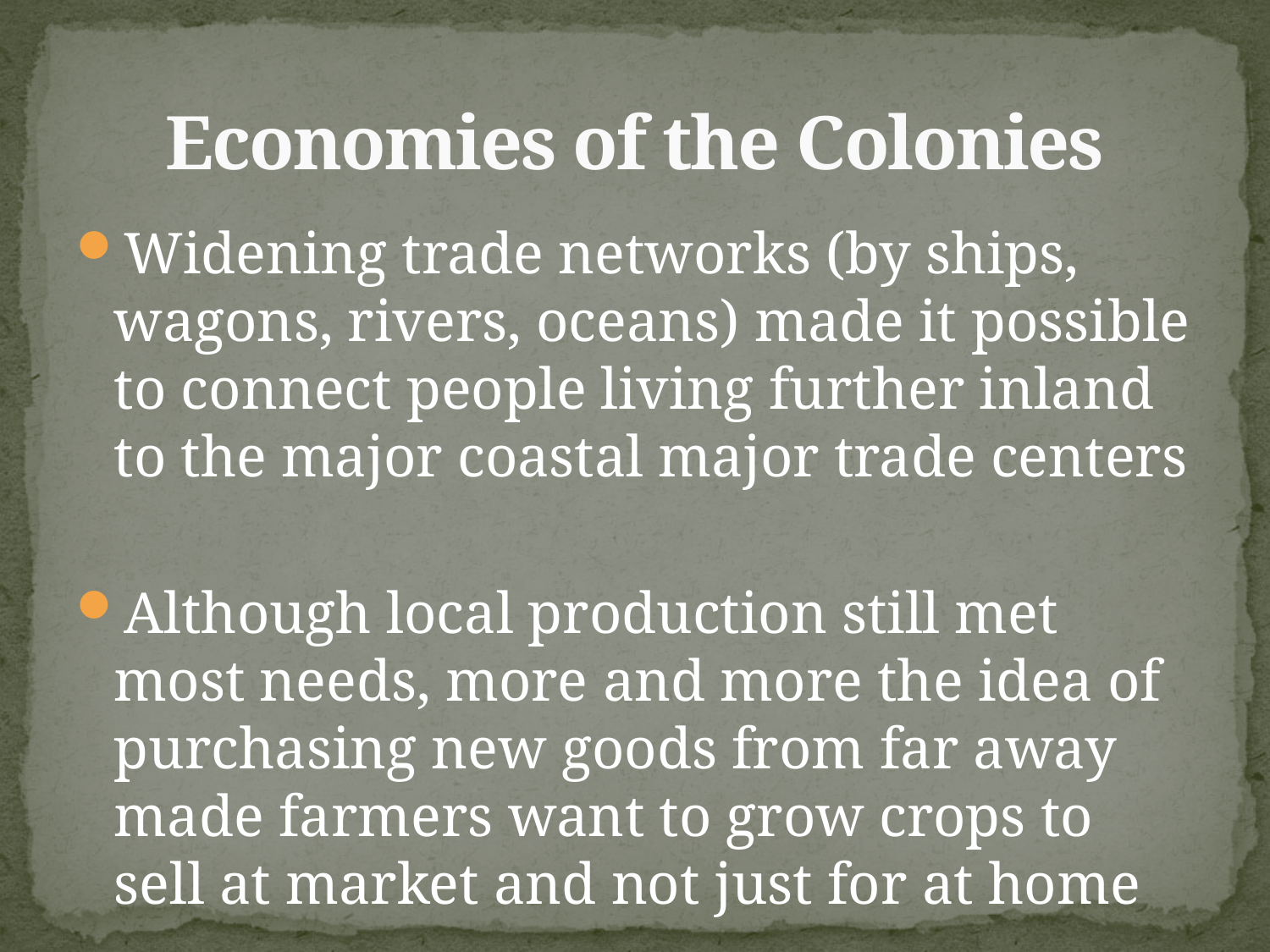

# Economies of the Colonies
Widening trade networks (by ships, wagons, rivers, oceans) made it possible to connect people living further inland to the major coastal major trade centers

Although local production still met most needs, more and more the idea of purchasing new goods from far away made farmers want to grow crops to sell at market and not just for at home